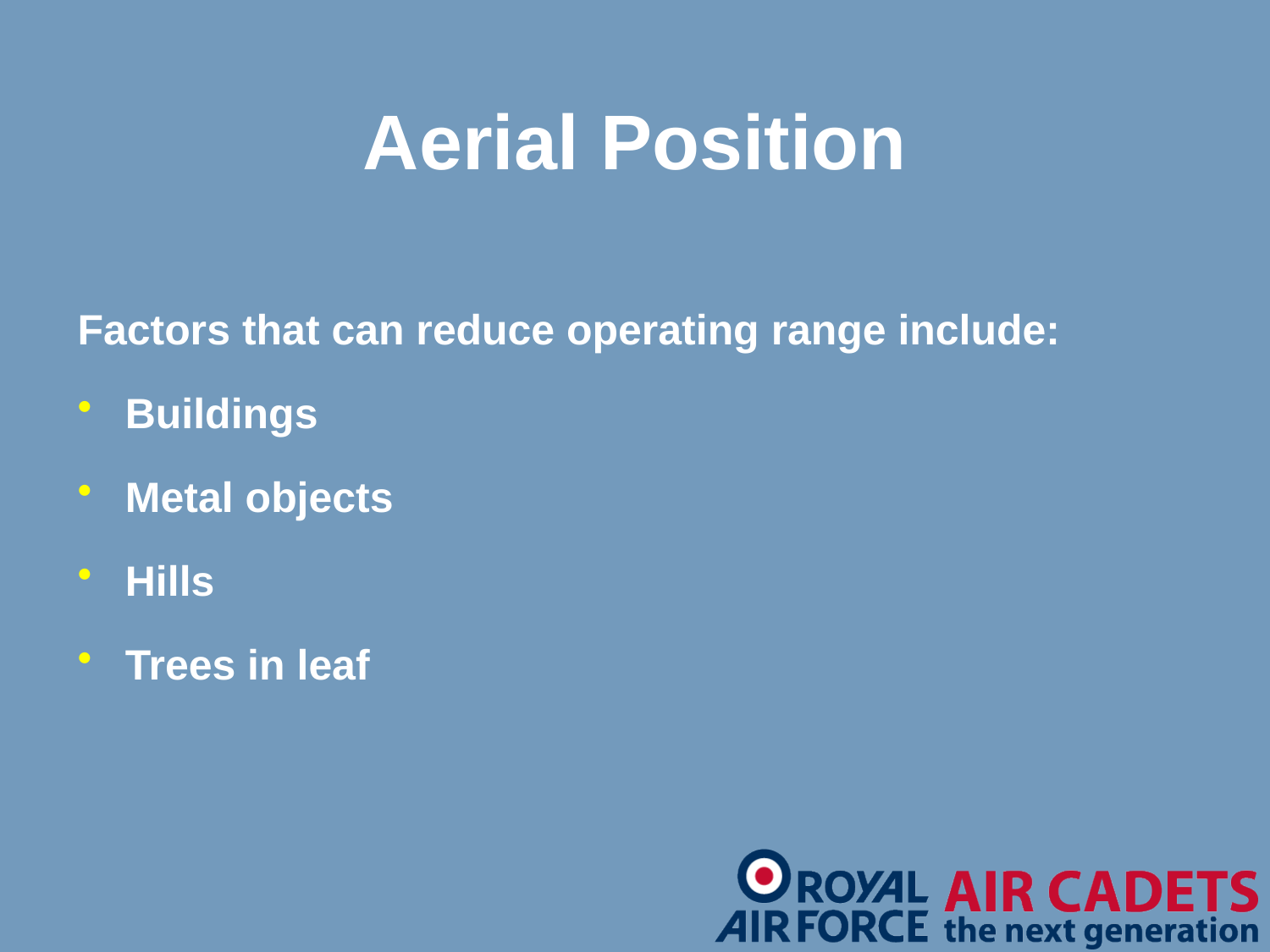

Aerial Position
Factors that can reduce operating range include:

Buildings

Metal objects

Hills

Trees in leaf